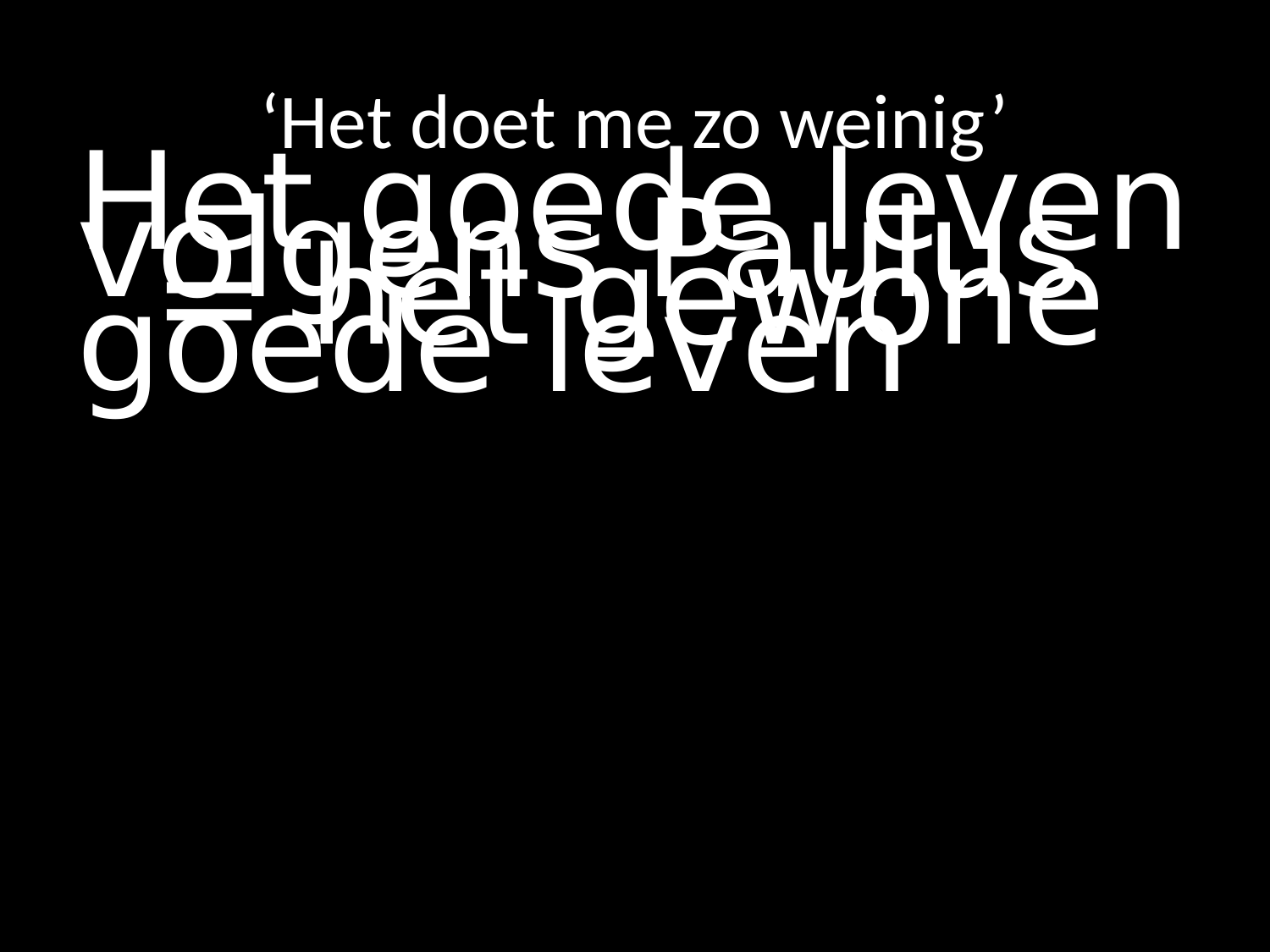

# ‘Het doet me zo weinig’
Het goede leven volgens Paulus
	= het gewone goede leven